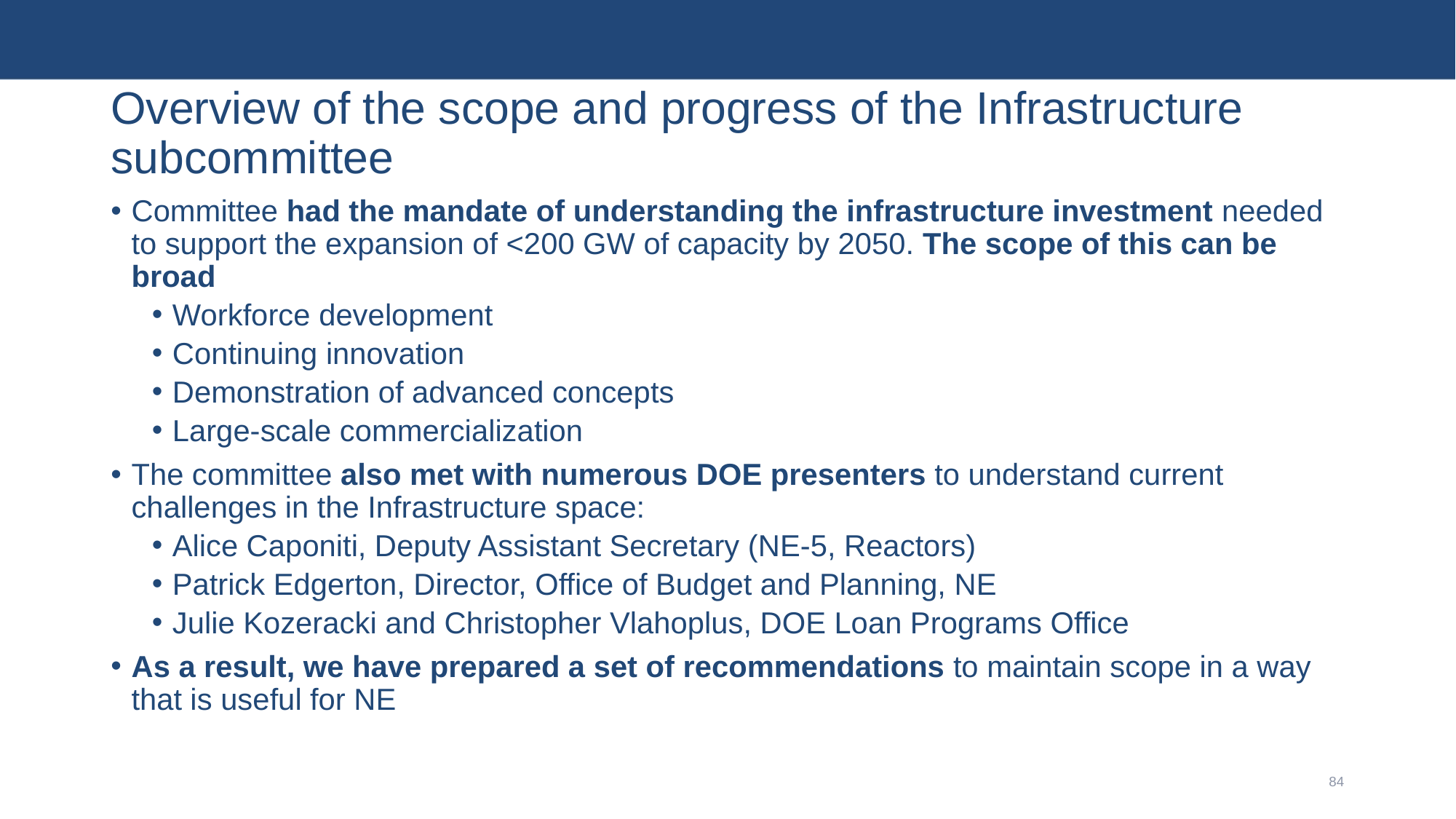

# Overview of the scope and progress of the Infrastructure subcommittee
Committee had the mandate of understanding the infrastructure investment needed to support the expansion of <200 GW of capacity by 2050. The scope of this can be broad
Workforce development
Continuing innovation
Demonstration of advanced concepts
Large-scale commercialization
The committee also met with numerous DOE presenters to understand current challenges in the Infrastructure space:
Alice Caponiti, Deputy Assistant Secretary (NE-5, Reactors)
Patrick Edgerton, Director, Office of Budget and Planning, NE
Julie Kozeracki and Christopher Vlahoplus, DOE Loan Programs Office
As a result, we have prepared a set of recommendations to maintain scope in a way that is useful for NE
84